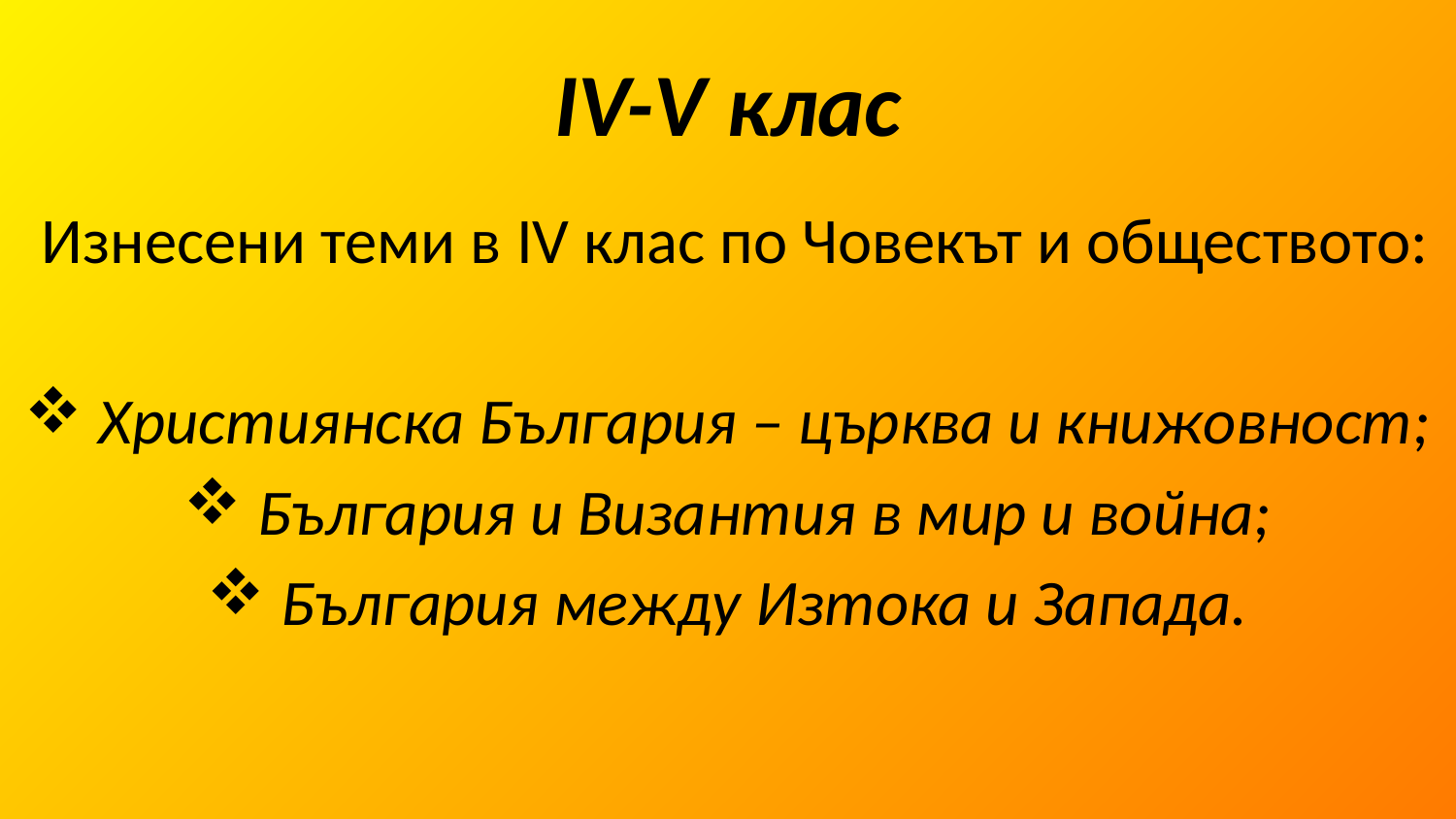

# IV-V клас
 Изнесени теми в IV клас по Човекът и обществото:

 Християнска България – църква и книжовност;
 България и Византия в мир и война;
 България между Изтока и Запада.